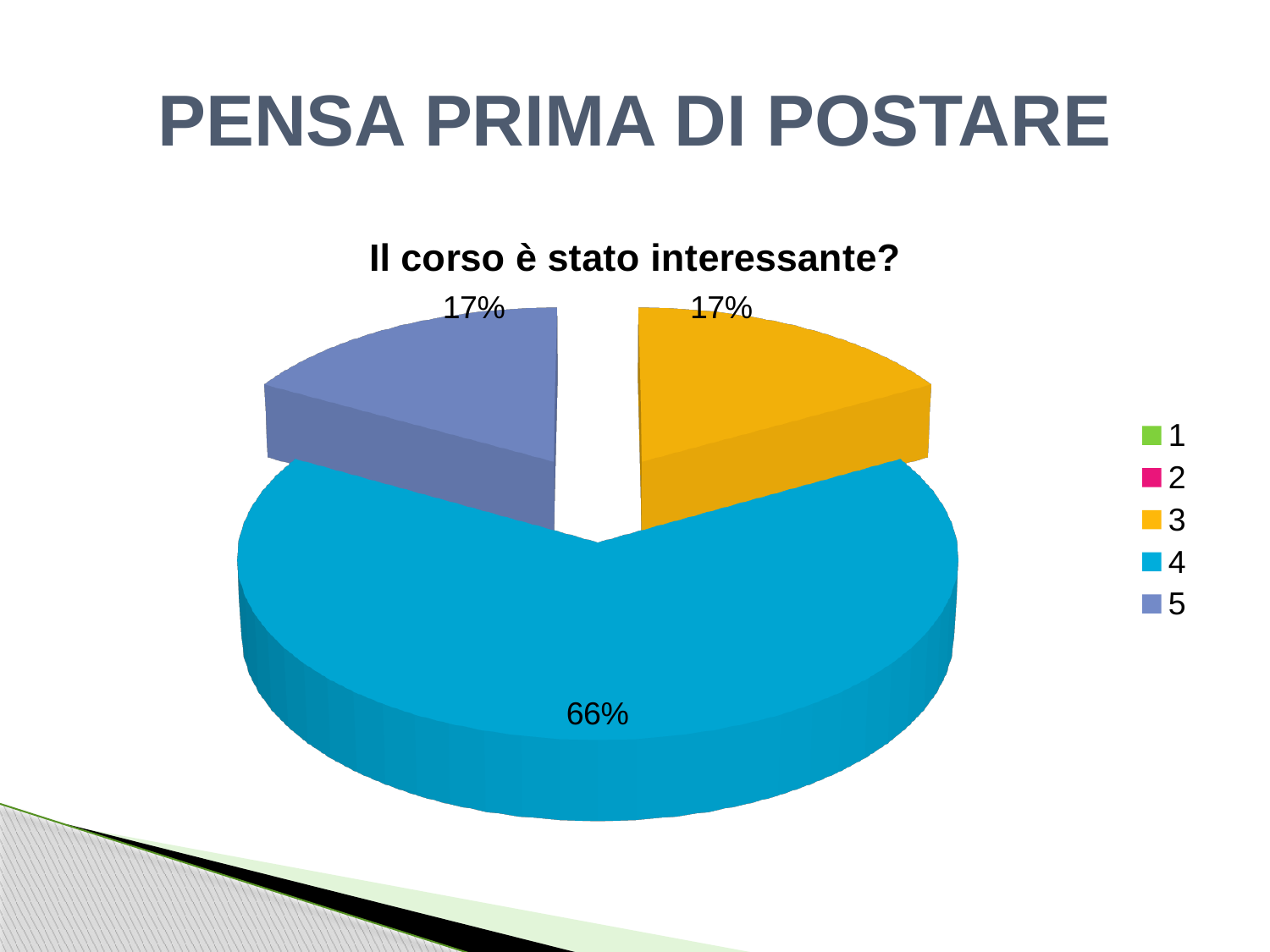

# PENSA PRIMA DI POSTARE

[unsupported chart]